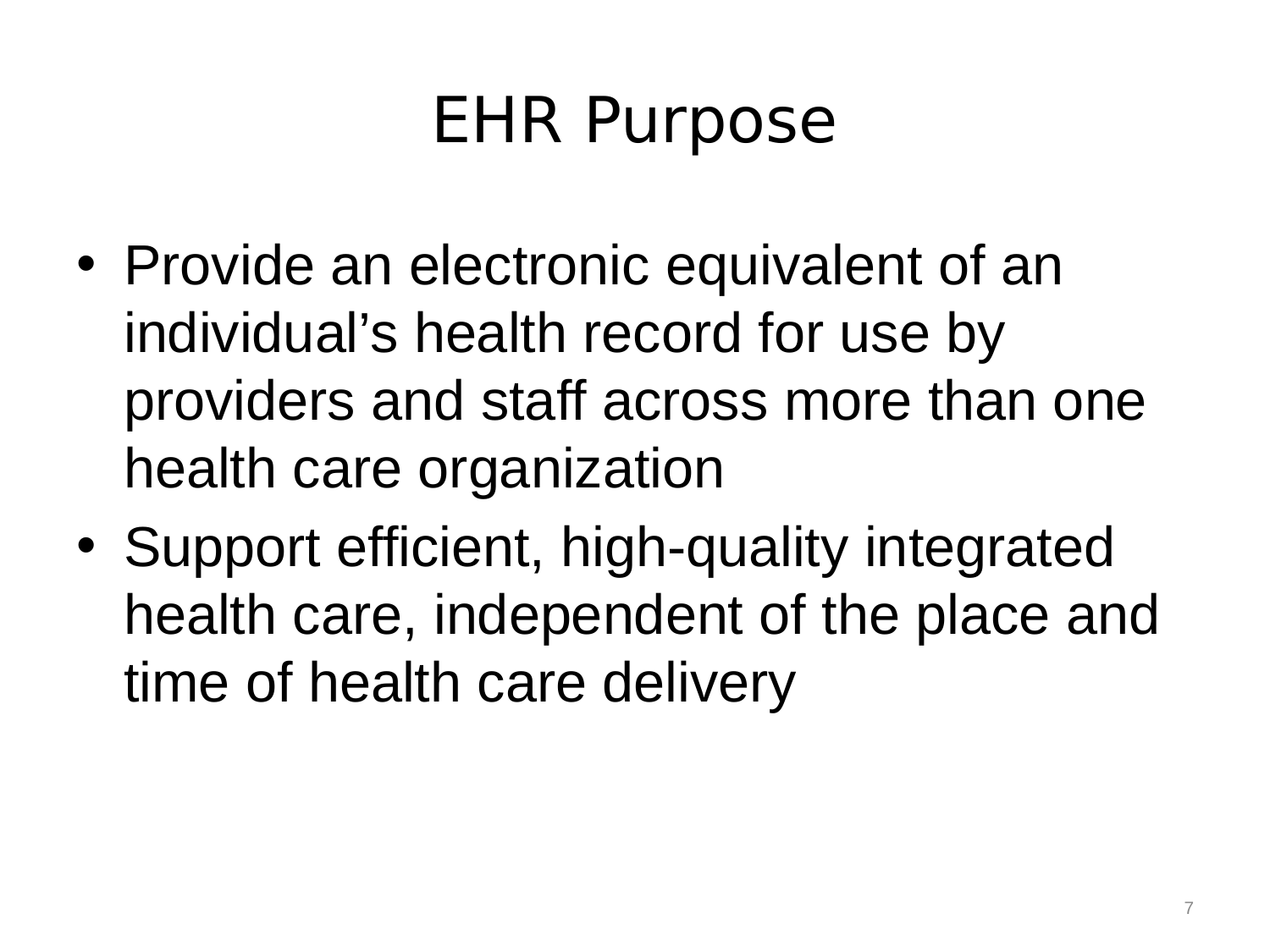

# EHR Purpose
Provide an electronic equivalent of an individual’s health record for use by providers and staff across more than one health care organization
Support efficient, high-quality integrated health care, independent of the place and time of health care delivery
7